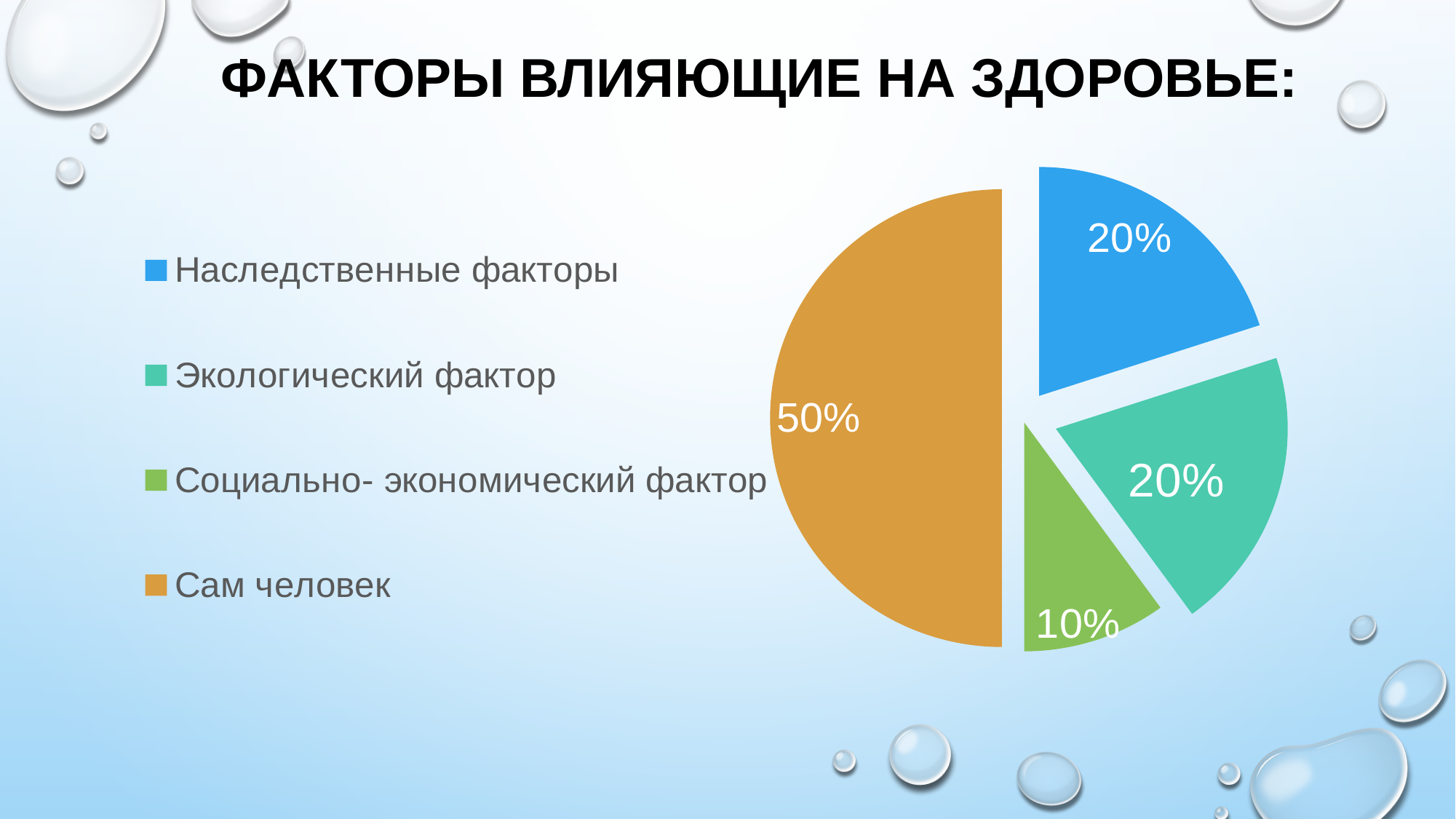

# Факторы влияющие на здоровье:

### Chart:

| Category | Факторы влияющие на здоровье |
|---|---|
| Наследственные факторы | 0.2 |
| Экологический фактор | 0.2 |
| Социально- экономический фактор | 0.1 |
| Сам человек | 0.5 |